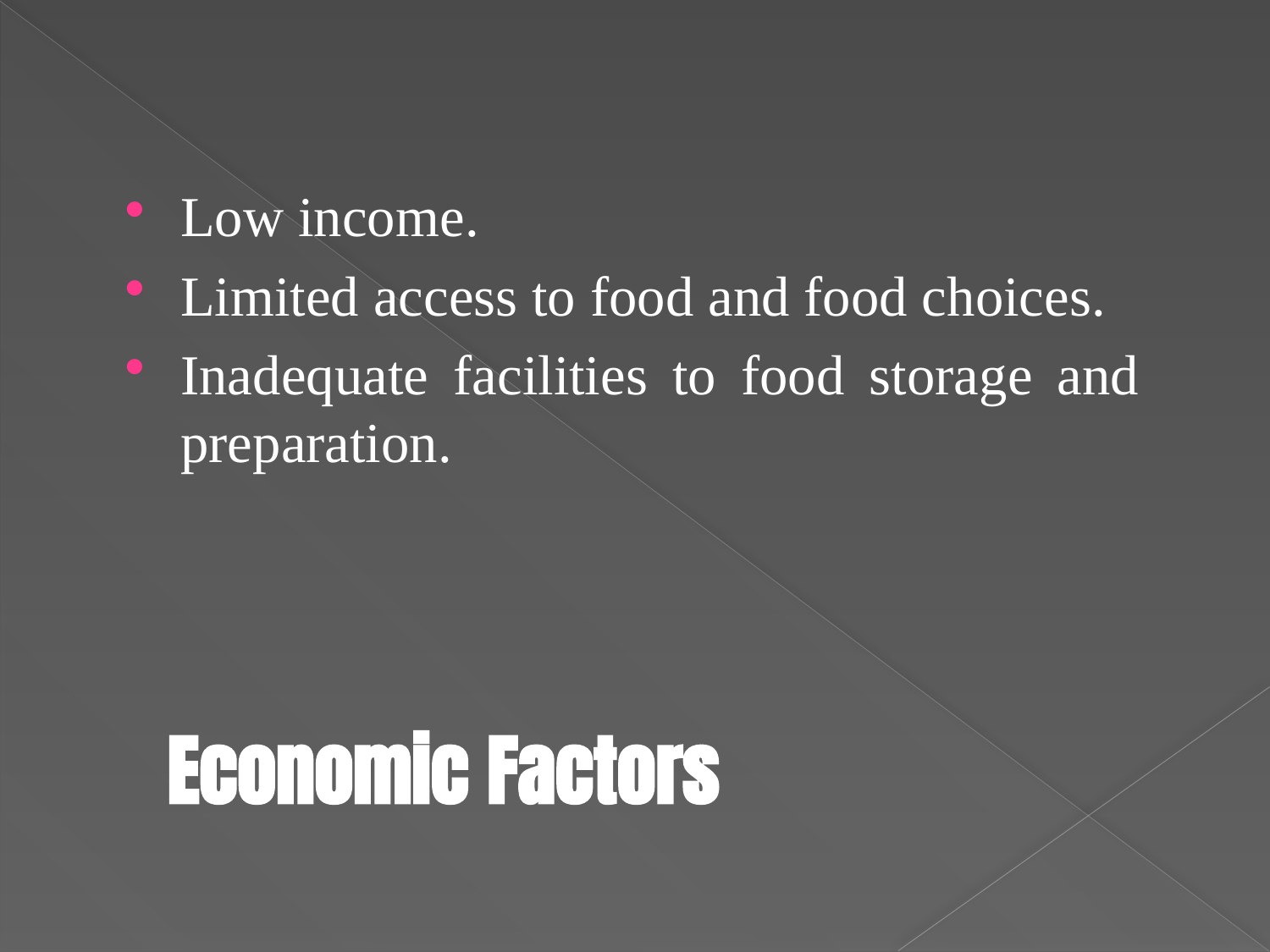

Low income.
Limited access to food and food choices.
Inadequate facilities to food storage and preparation.
Economic Factors